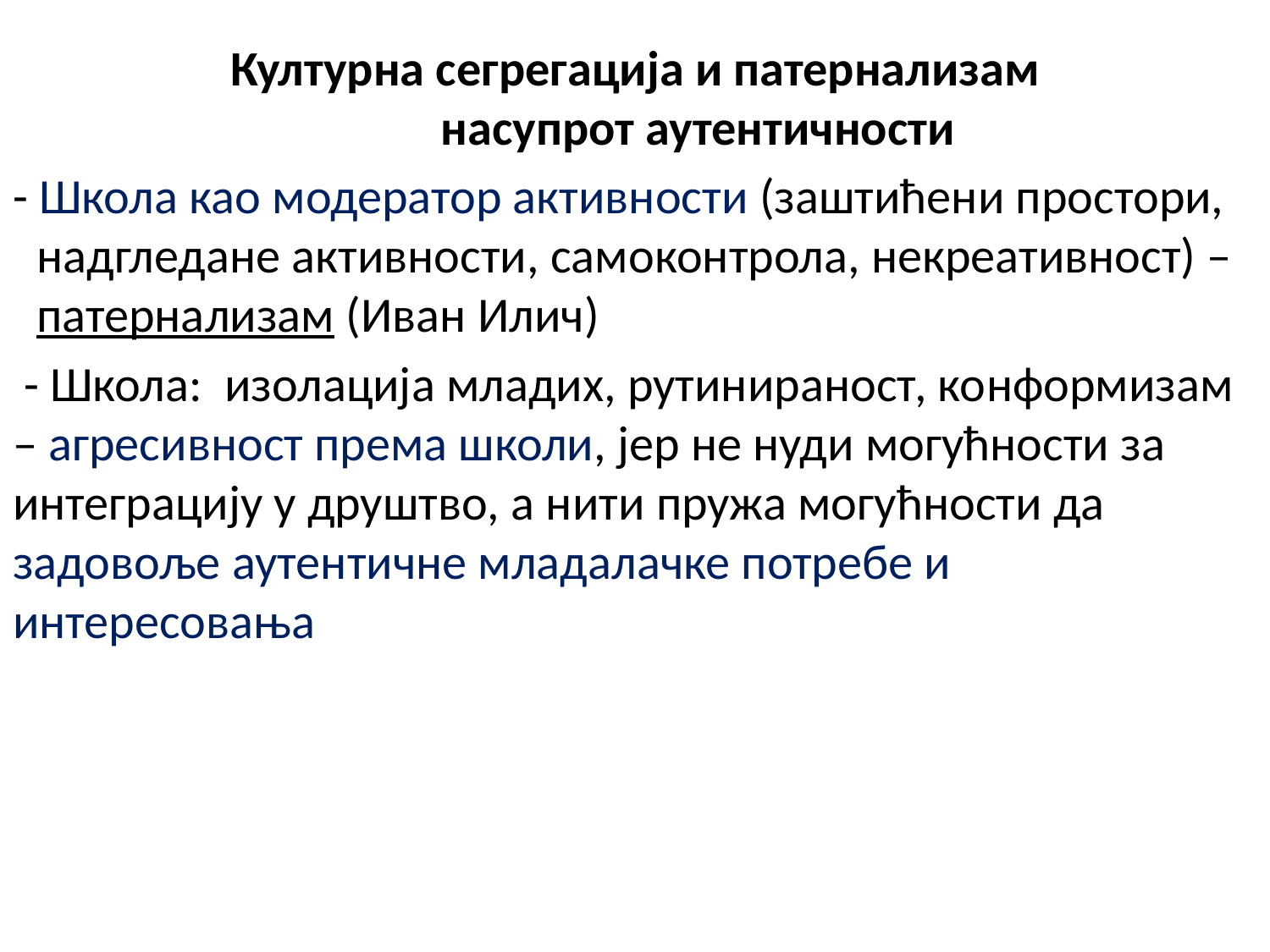

#
Културна сегрегација и патернализам
       насупрот аутентичности
- Школа као модератор активности (заштићени простори, надгледане активности, самоконтрола, некреативност) – патернализам (Иван Илич)
 - Школа:  изолација младих, рутинираност, конформизам – агресивност према школи, јер не нуди могућности за интеграцију у друштво, а нити пружа могућности да задовоље аутентичне младалачке потребе и интересовања